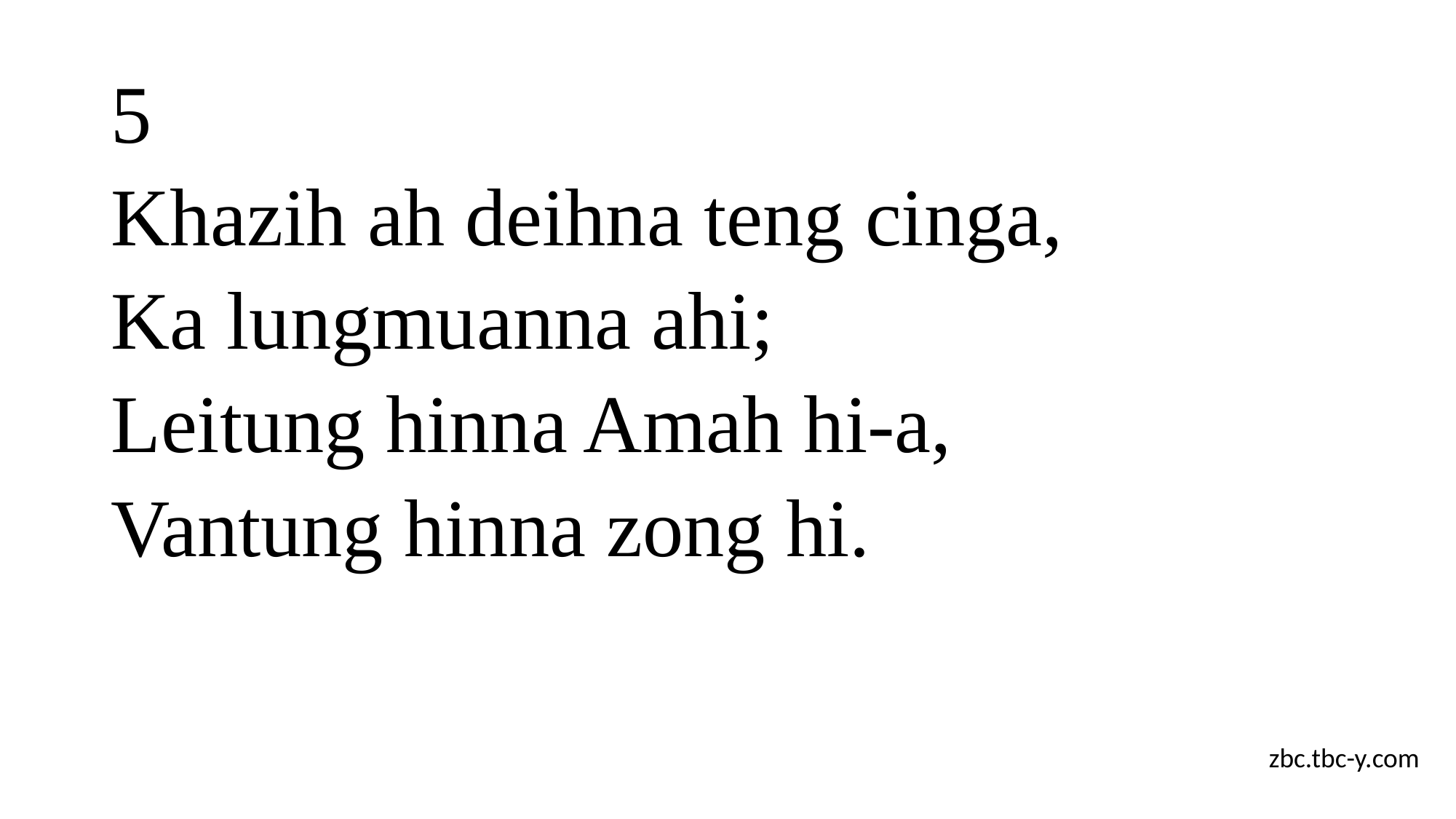

# 5
Khazih ah deihna teng cinga,
Ka lungmuanna ahi;
Leitung hinna Amah hi-a,
Vantung hinna zong hi.

zbc.tbc-y.com